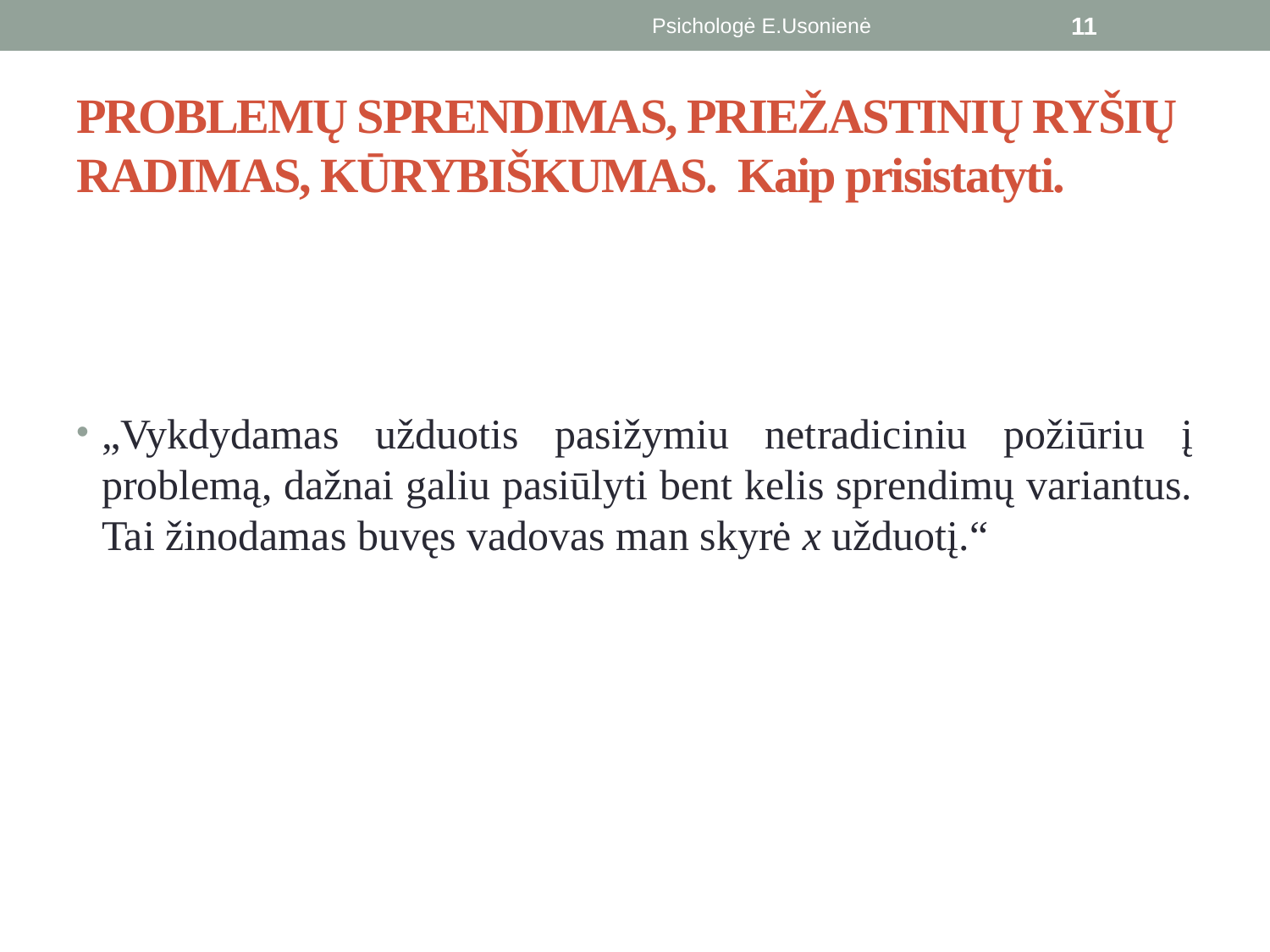

Psichologė E.Usonienė
11
# PROBLEMŲ SPRENDIMAS, PRIEŽASTINIŲ RYŠIŲ RADIMAS, KŪRYBIŠKUMAS.  Kaip prisistatyti.

„Vykdydamas užduotis pasižymiu netradiciniu požiūriu į problemą, dažnai galiu pasiūlyti bent kelis sprendimų variantus. Tai žinodamas buvęs vadovas man skyrė x užduotį.“